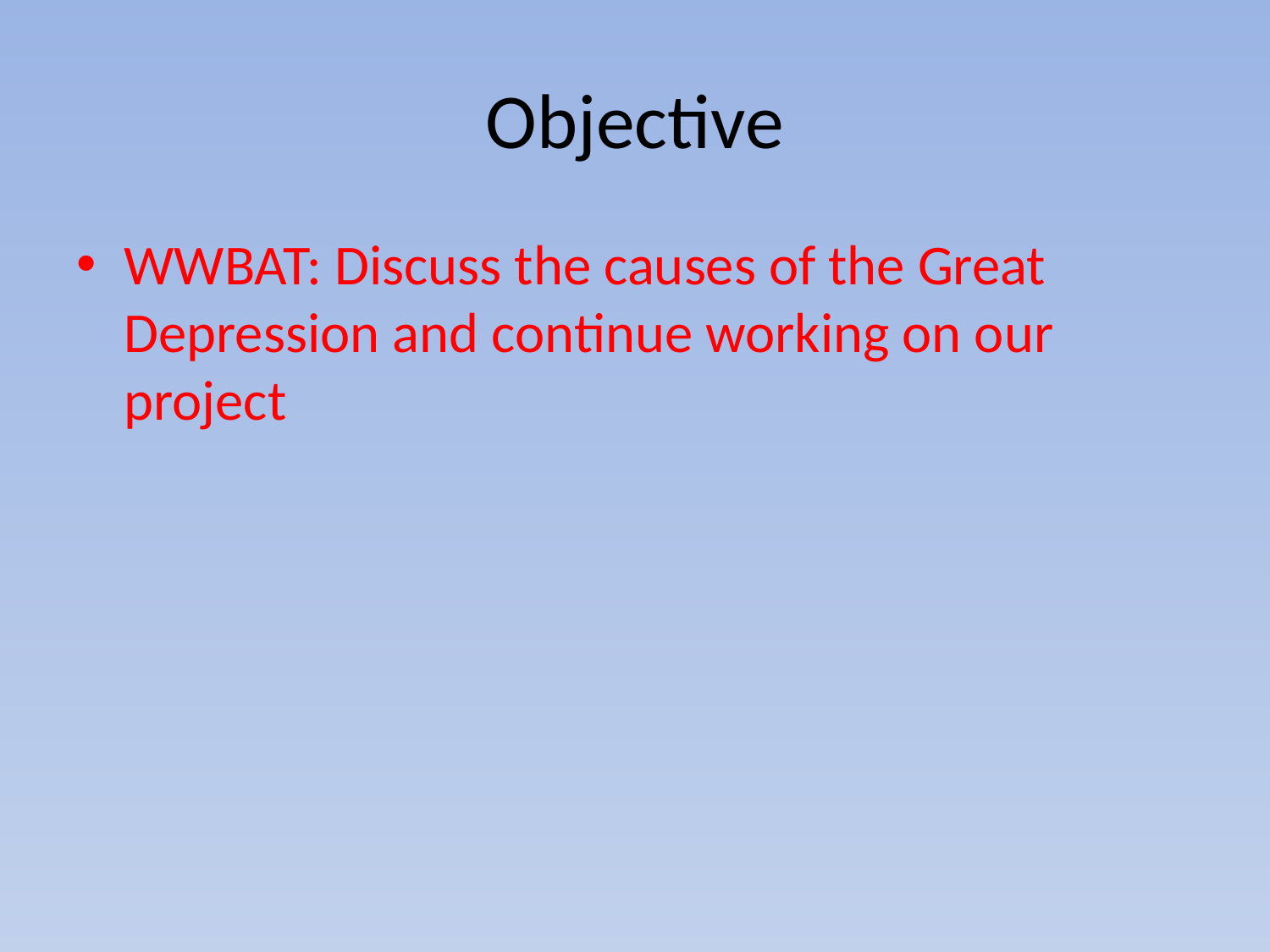

# Objective
WWBAT: Discuss the causes of the Great Depression and continue working on our project